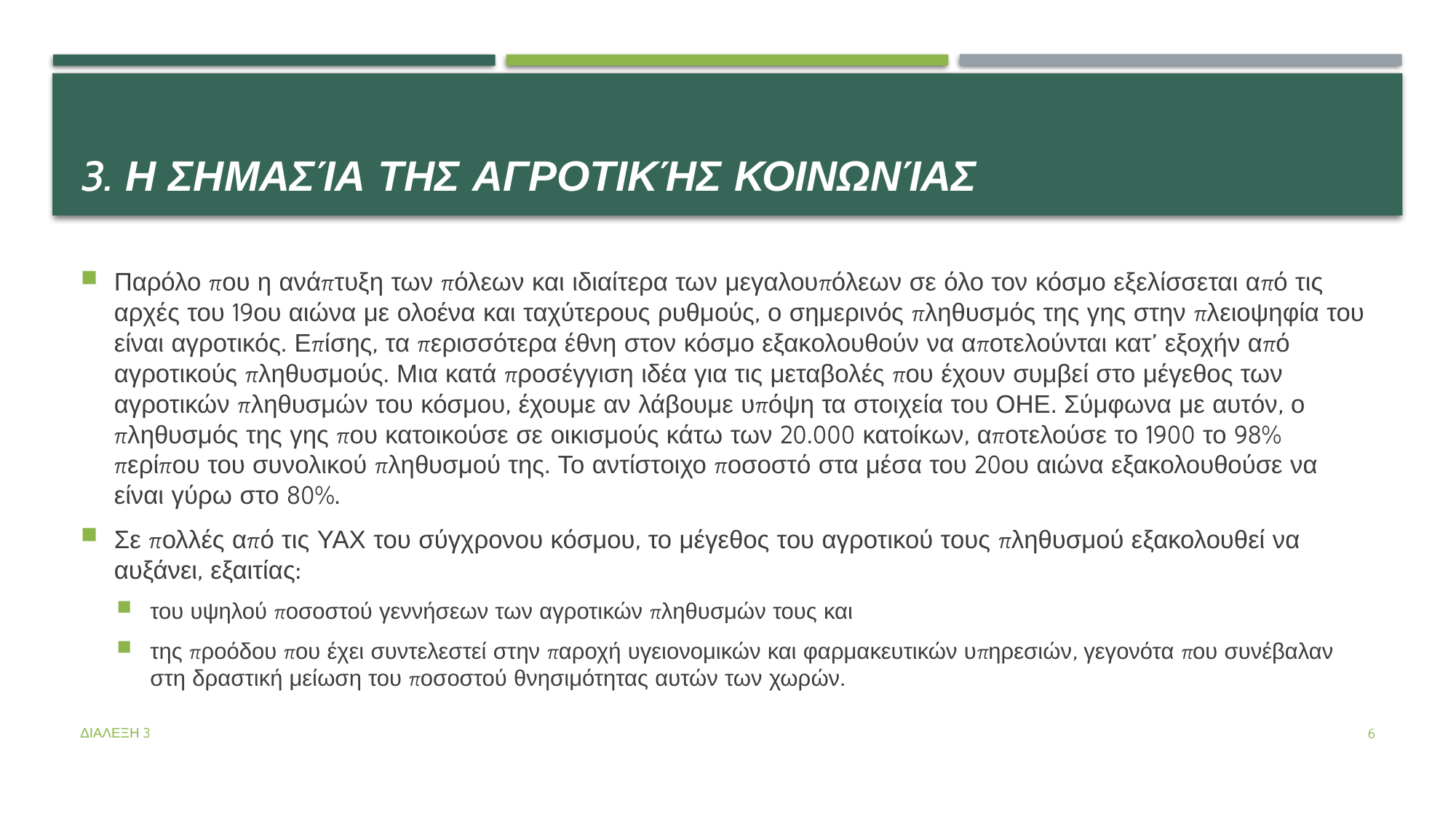

# 3. Η σημασία της αγροτικής κοινωνίας
Παρόλο που η ανάπτυξη των πόλεων και ιδιαίτερα των μεγαλουπόλεων σε όλο τον κόσμο εξελίσσεται από τις αρχές του 19ου αιώνα με ολοένα και ταχύτερους ρυθμούς, ο σημερινός πληθυσμός της γης στην πλειοψηφία του είναι αγροτικός. Επίσης, τα περισσότερα έθνη στον κόσμο εξακολουθούν να αποτελούνται κατ’ εξοχήν από αγροτικούς πληθυσμούς. Μια κατά προσέγγιση ιδέα για τις μεταβολές που έχουν συμβεί στο μέγεθος των αγροτικών πληθυσμών του κόσμου, έχουμε αν λάβουμε υπόψη τα στοιχεία του ΟΗΕ. Σύμφωνα με αυτόν, ο πληθυσμός της γης που κατοικούσε σε οικισμούς κάτω των 20.000 κατοίκων, αποτελούσε το 1900 το 98% περίπου του συνολικού πληθυσμού της. Το αντίστοιχο ποσοστό στα μέσα του 20ου αιώνα εξακολουθούσε να είναι γύρω στο 80%.
Σε πολλές από τις ΥΑΧ του σύγχρονου κόσμου, το μέγεθος του αγροτικού τους πληθυσμού εξακολουθεί να αυξάνει, εξαιτίας:
του υψηλού ποσοστού γεννήσεων των αγροτικών πληθυσμών τους και
της προόδου που έχει συντελεστεί στην παροχή υγειονομικών και φαρμακευτικών υπηρεσιών, γεγονότα που συνέβαλαν στη δραστική μείωση του ποσοστού θνησιμότητας αυτών των χωρών.

ΔΙΑΛΕΞΗ 3
6